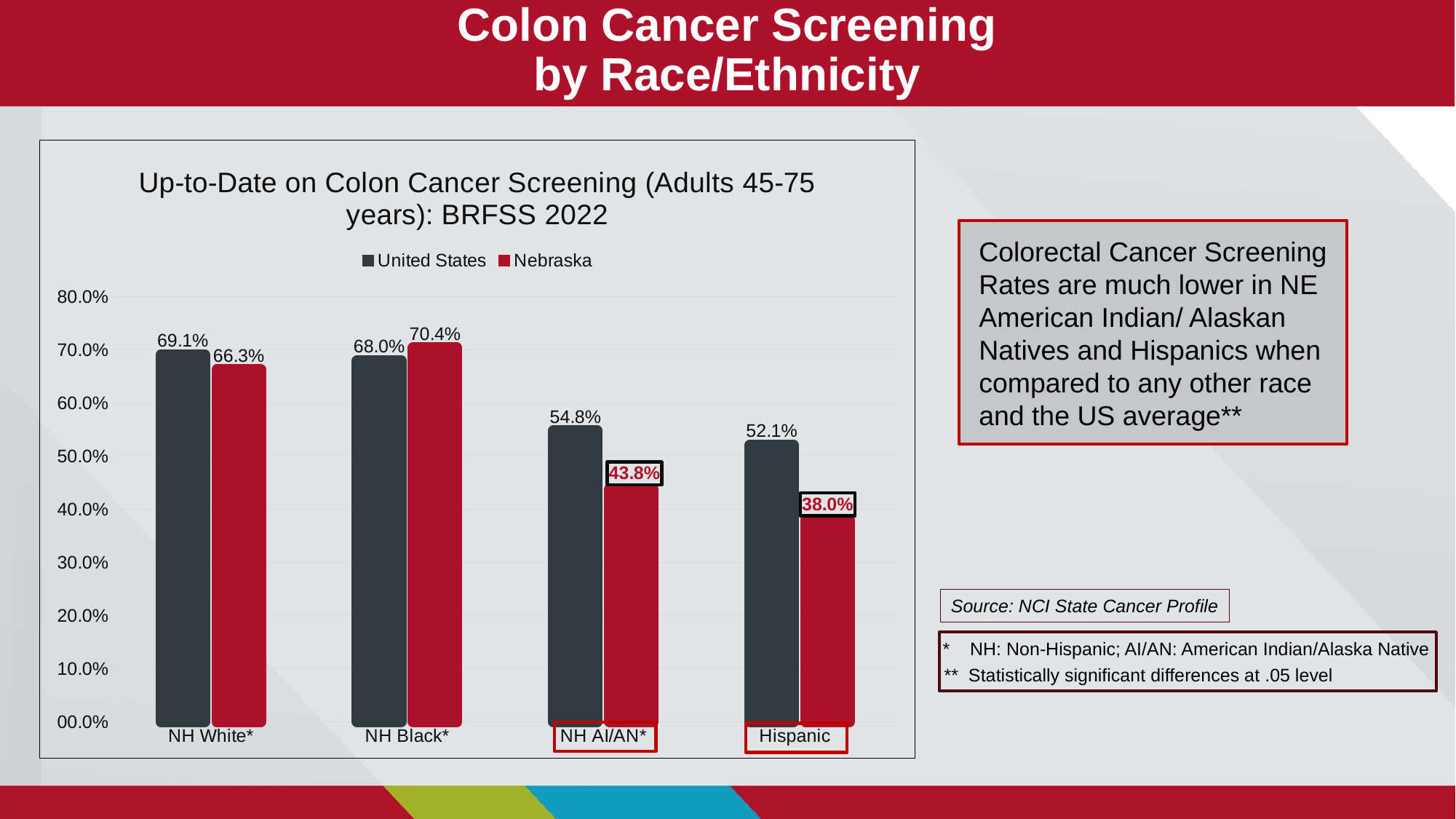

Colon Cancer Screening
by Race/Ethnicity
Screening: Colorectal Cancer

### Chart: Up-to-Date on Colon Cancer Screening (Adults 45-75 years): BRFSS 2022

| Category | United States | Nebraska |
|---|---|---|
| NH White* | 69.1 | 66.3 |
| NH Black* | 68.0 | 70.4 |
| NH AI/AN* | 54.8 | 43.8 |
| Hispanic   | 52.1 | 38.0 |
Colorectal Cancer Screening Rates are much lower in NE American Indian/ Alaskan Natives and Hispanics when compared to any other race and the US average**
Source: NCI State Cancer Profile
*    NH: Non-Hispanic; AI/AN: American Indian/Alaska Native

**  Statistically significant differences at .05 level